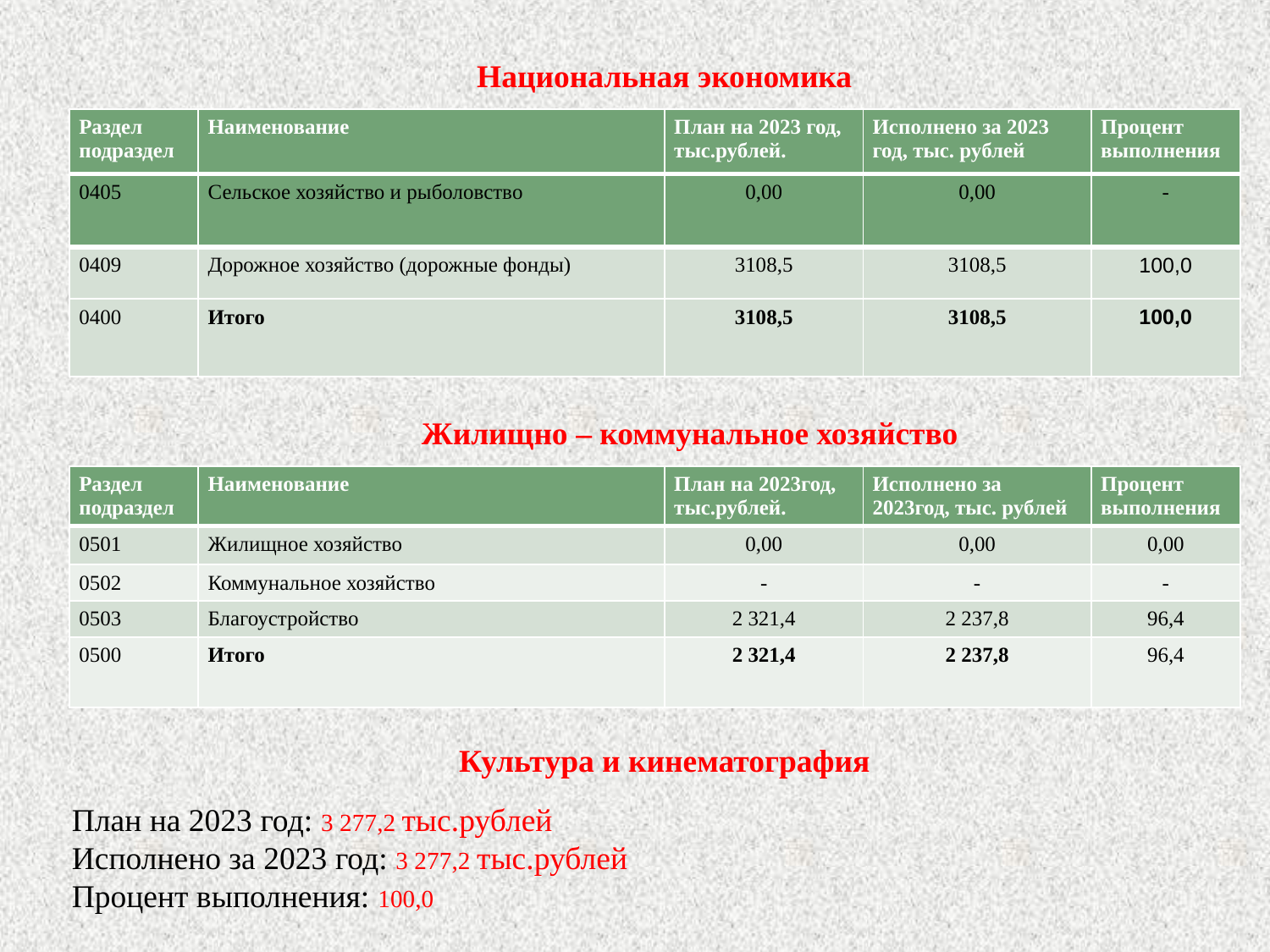

Национальная экономика
| Раздел подраздел | Наименование | План на 2023 год, тыс.рублей. | Исполнено за 2023 год, тыс. рублей | Процент выполнения |
| --- | --- | --- | --- | --- |
| 0405 | Сельское хозяйство и рыболовство | 0,00 | 0,00 | - |
| 0409 | Дорожное хозяйство (дорожные фонды) | 3108,5 | 3108,5 | 100,0 |
| 0400 | Итого | 3108,5 | 3108,5 | 100,0 |
Жилищно – коммунальное хозяйство
| Раздел подраздел | Наименование | План на 2023год, тыс.рублей. | Исполнено за 2023год, тыс. рублей | Процент выполнения |
| --- | --- | --- | --- | --- |
| 0501 | Жилищное хозяйство | 0,00 | 0,00 | 0,00 |
| 0502 | Коммунальное хозяйство | - | - | - |
| 0503 | Благоустройство | 2 321,4 | 2 237,8 | 96,4 |
| 0500 | Итого | 2 321,4 | 2 237,8 | 96,4 |
Культура и кинематография
План на 2023 год: 3 277,2 тыс.рублей
Исполнено за 2023 год: 3 277,2 тыс.рублей
Процент выполнения: 100,0